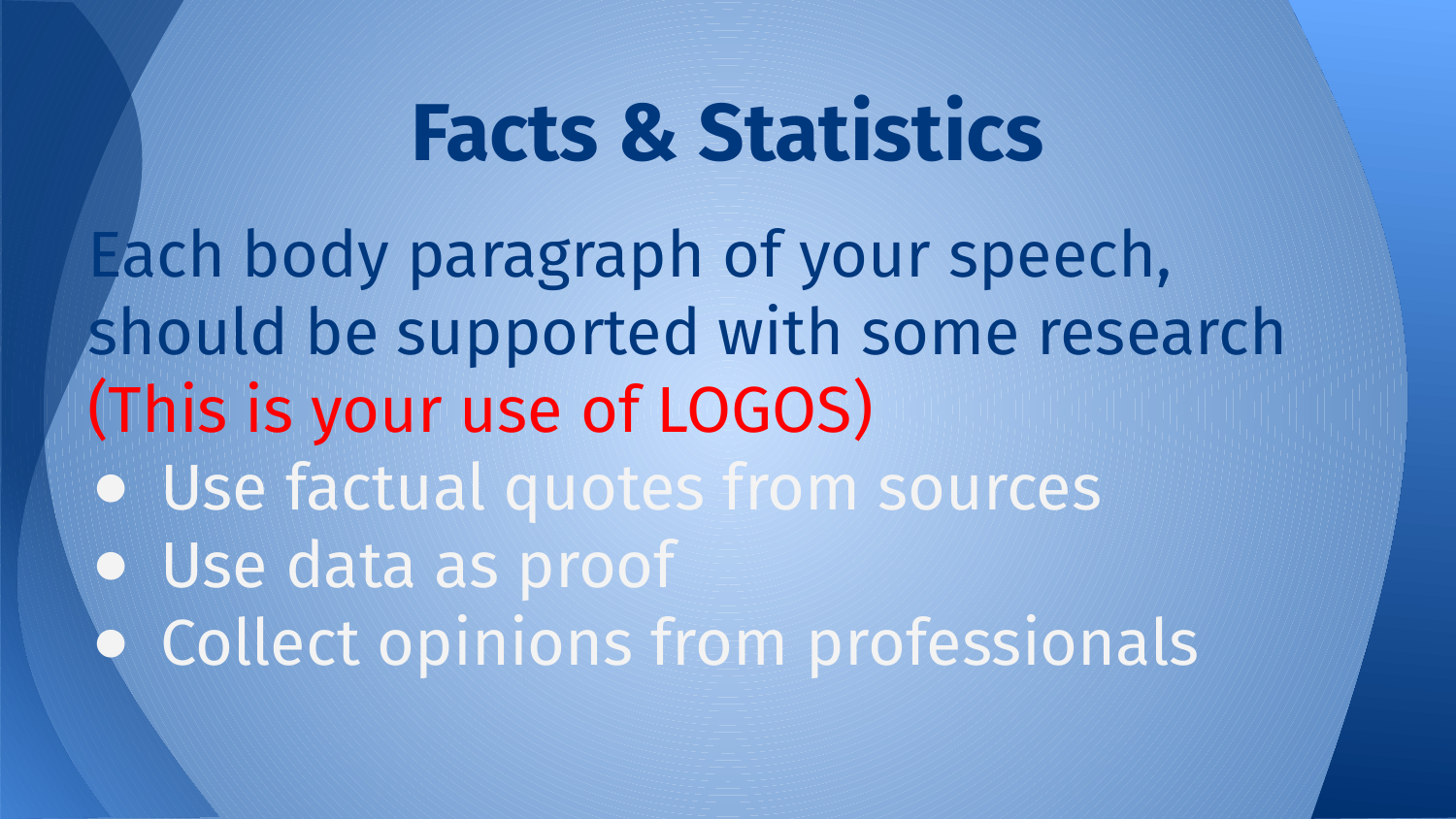

# Facts & Statistics
Each body paragraph of your speech, should be supported with some research (This is your use of LOGOS)
Use factual quotes from sources
Use data as proof
Collect opinions from professionals